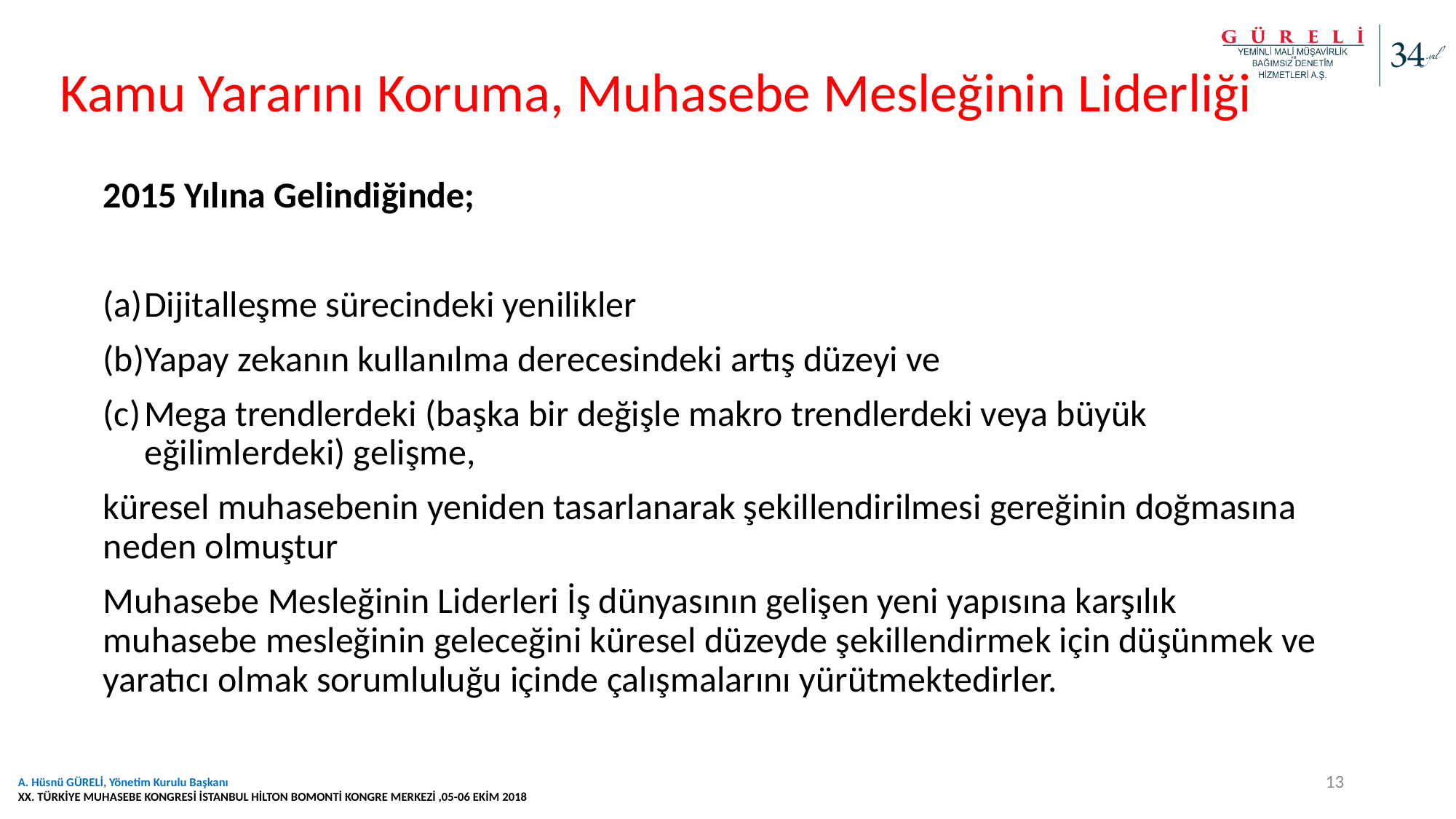

# Kamu Yararını Koruma, Muhasebe Mesleğinin Liderliği

2015 Yılına Gelindiğinde;

Dijitalleşme sürecindeki yenilikler
Yapay zekanın kullanılma derecesindeki artış düzeyi ve
Mega trendlerdeki (başka bir değişle makro trendlerdeki veya büyük eğilimlerdeki) gelişme,
küresel muhasebenin yeniden tasarlanarak şekillendirilmesi gereğinin doğmasına neden olmuştur
Muhasebe Mesleğinin Liderleri İş dünyasının gelişen yeni yapısına karşılık muhasebe mesleğinin geleceğini küresel düzeyde şekillendirmek için düşünmek ve yaratıcı olmak sorumluluğu içinde çalışmalarını yürütmektedirler.

13